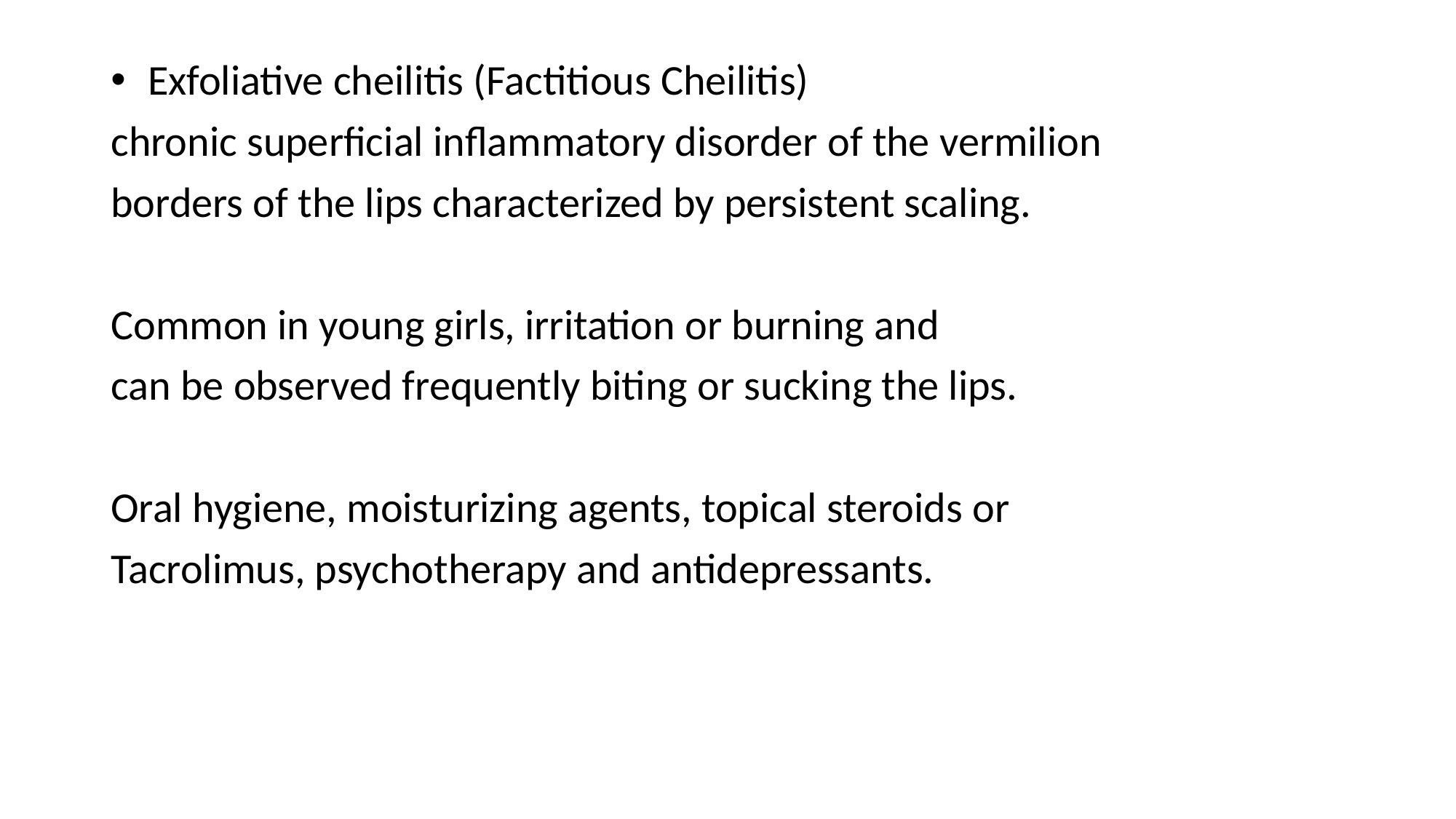

Exfoliative cheilitis (Factitious Cheilitis)
chronic superficial inflammatory disorder of the vermilion
borders of the lips characterized by persistent scaling.

Common in young girls, irritation or burning and
can be observed frequently biting or sucking the lips.

Oral hygiene, moisturizing agents, topical steroids or
Tacrolimus, psychotherapy and antidepressants.